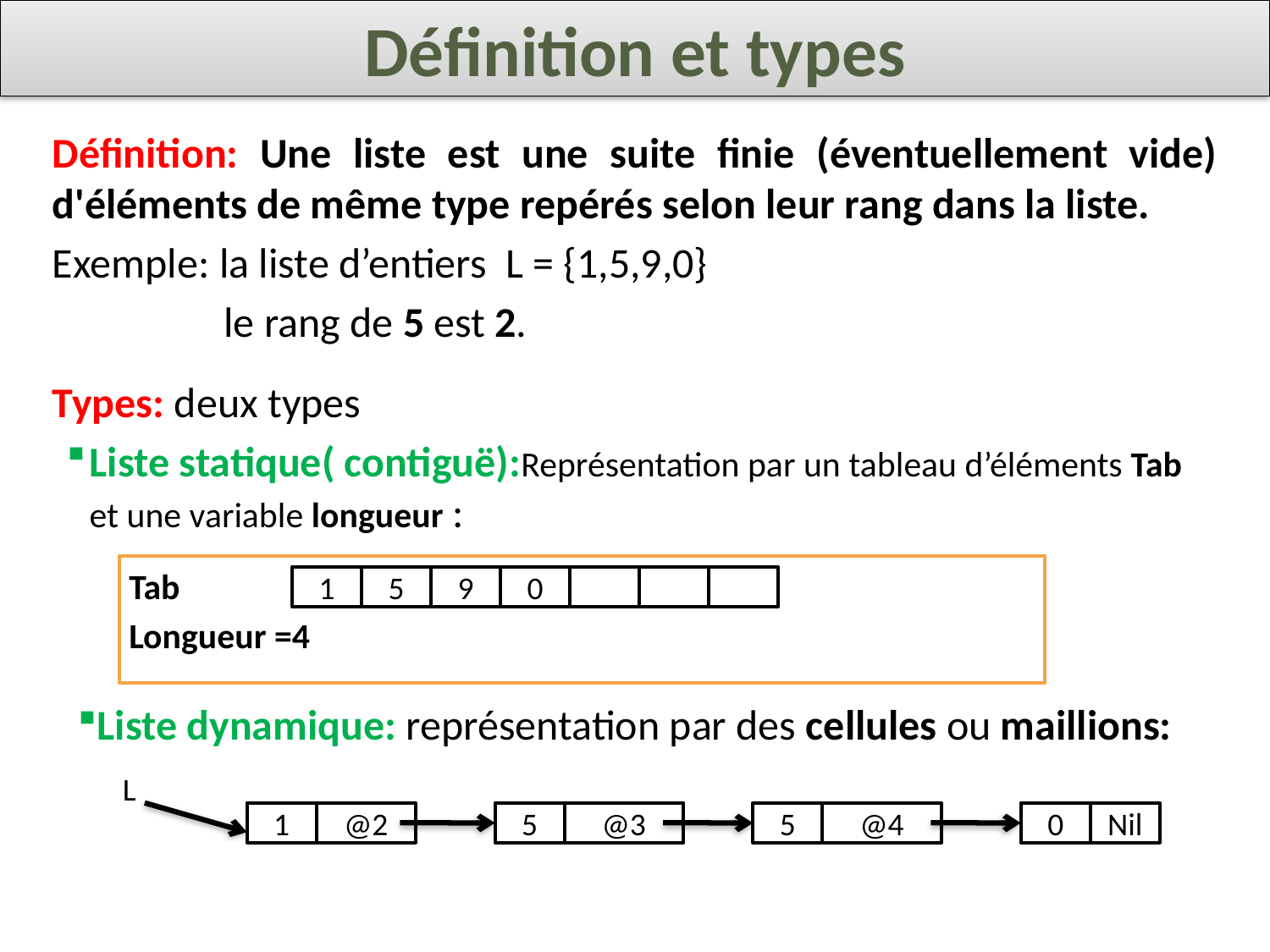

# Définition et types

Définition: Une liste est une suite finie (éventuellement vide) d'éléments de même type repérés selon leur rang dans la liste.
Exemple: la liste d’entiers  L = {1,5,9,0}
                  le rang de 5 est 2.
Types: deux types
Liste statique( contiguë):Représentation par un tableau d’éléments Tab et une variable longueur :
   Tab
   Longueur =4
Liste dynamique: représentation par des cellules ou maillions:

1
5
9
0

L
1
@2
5
@3
5
@4
0
Nil